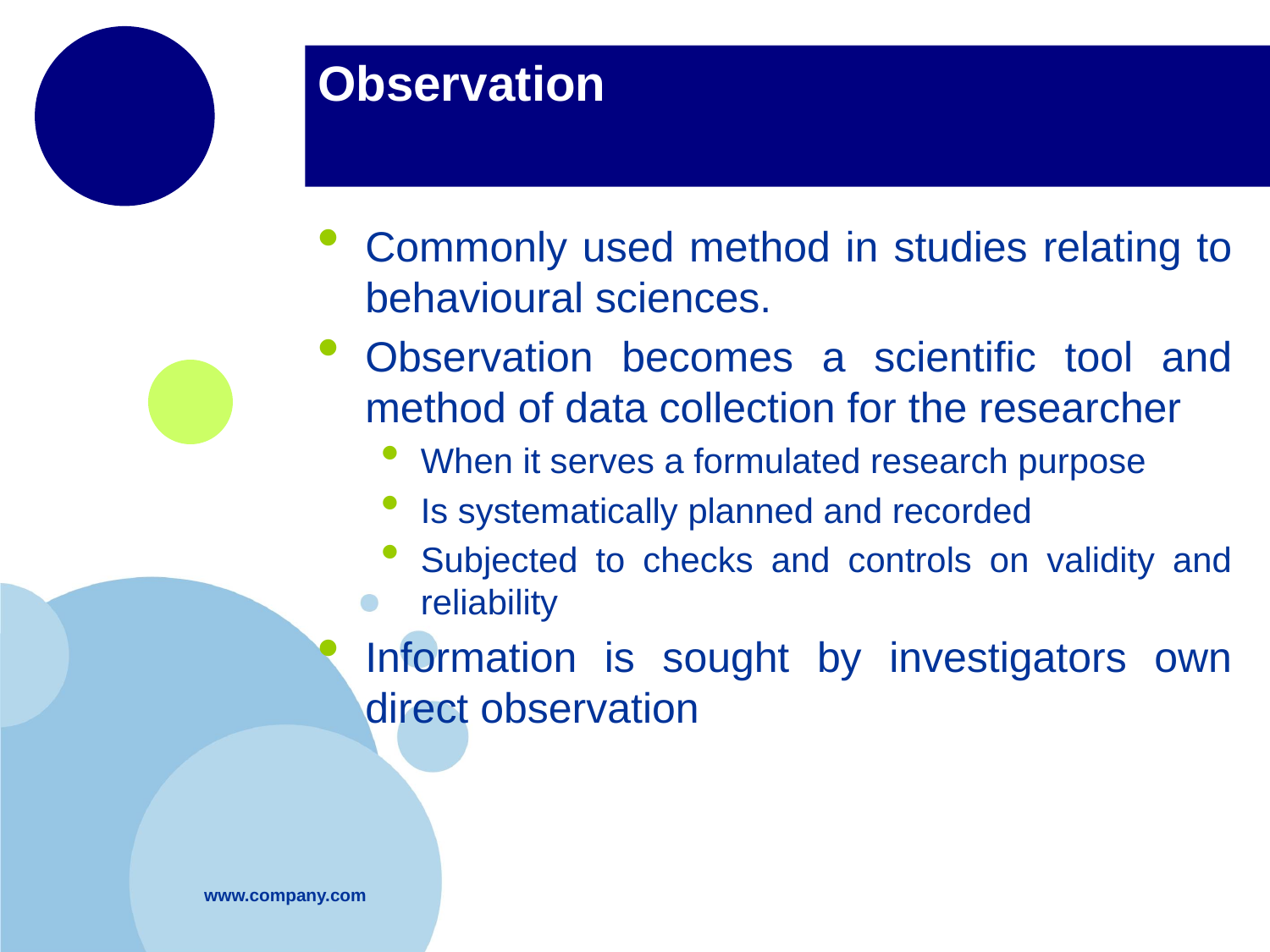

# Observation
Commonly used method in studies relating to behavioural sciences.
Observation becomes a scientific tool and method of data collection for the researcher
When it serves a formulated research purpose
Is systematically planned and recorded
Subjected to checks and controls on validity and reliability
Information is sought by investigators own direct observation